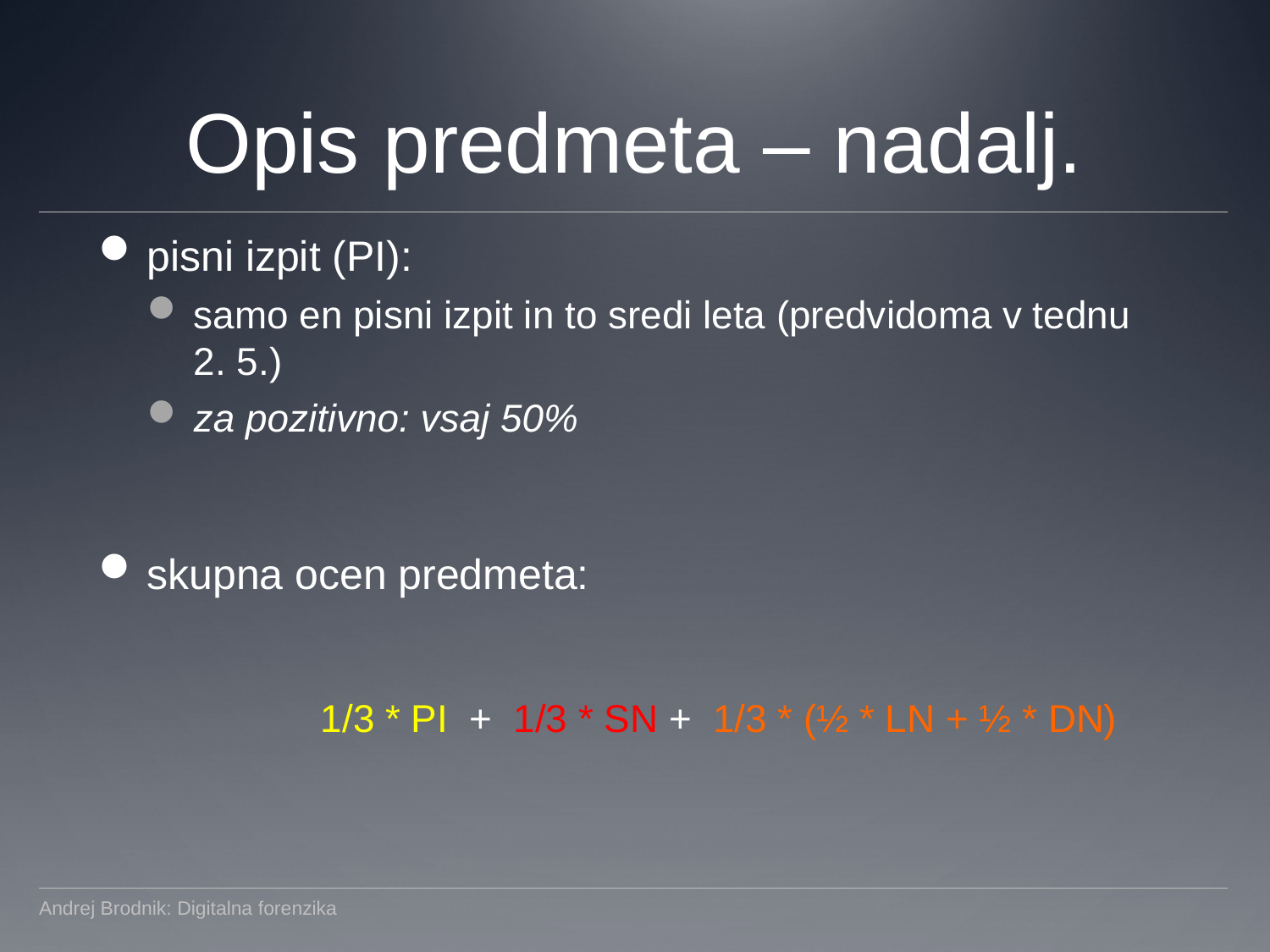

# Opis predmeta – nadalj.
pisni izpit (PI):
samo en pisni izpit in to sredi leta (predvidoma v tednu 2. 5.)
za pozitivno: vsaj 50%

skupna ocen predmeta:

		1/3 * PI  +  1/3 * SN +  1/3 * (½ * LN + ½ * DN)

Andrej Brodnik: Digitalna forenzika